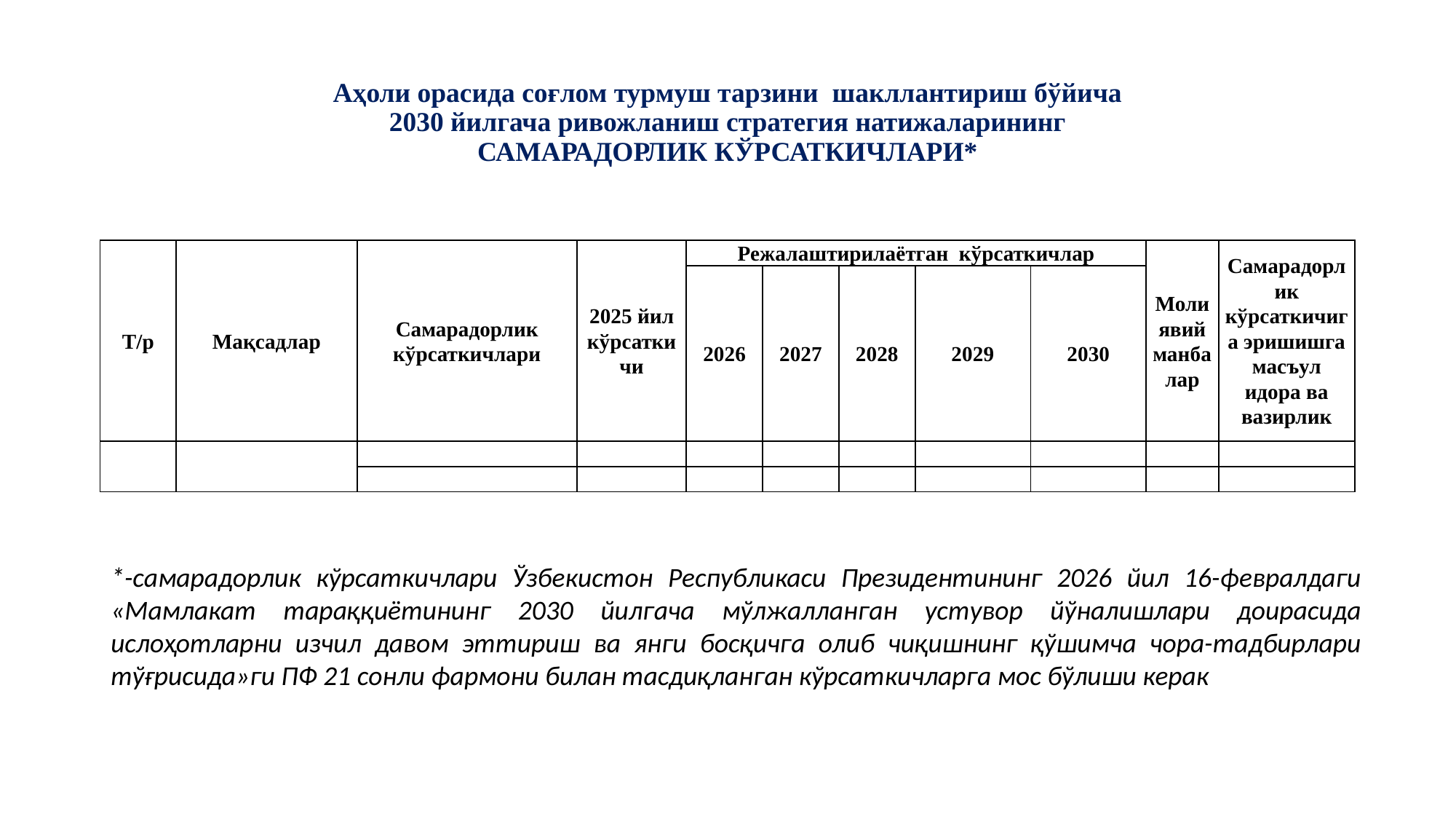

# Аҳоли орасида соғлом турмуш тарзини  шакллантириш бўйича 2030 йилгача ривожланиш стратегия натижаларининг САМАРАДОРЛИК КЎРСАТКИЧЛАРИ*
| Т/р | Мақсадлар | Самарадорлик кўрсаткичлари | 2025 йил кўрсаткичи | Режалаштирилаётган кўрсаткичлар |  |  |  |  | Молиявий манбалар | Самарадорлик кўрсаткичига эришишга масъул идора ва вазирлик |
| --- | --- | --- | --- | --- | --- | --- | --- | --- | --- | --- |
|  |  |  |  | 2026 | 2027 | 2028 | 2029 | 2030 |  |  |
|  |  |  |  |  |  |  |  |  |  |  |
|  |  |  |  |  |  |  |  |  |  |  |
*-самарадорлик кўрсаткичлари Ўзбекистон Республикаси Президентининг 2026 йил 16-февралдаги «Мамлакат тараққиётининг 2030 йилгача мўлжалланган устувор йўналишлари доирасида ислоҳотларни изчил давом эттириш ва янги босқичга олиб чиқишнинг қўшимча чора-тадбирлари тўғрисида»ги ПФ 21 сонли фармони билан тасдиқланган кўрсаткичларга мос бўлиши керак